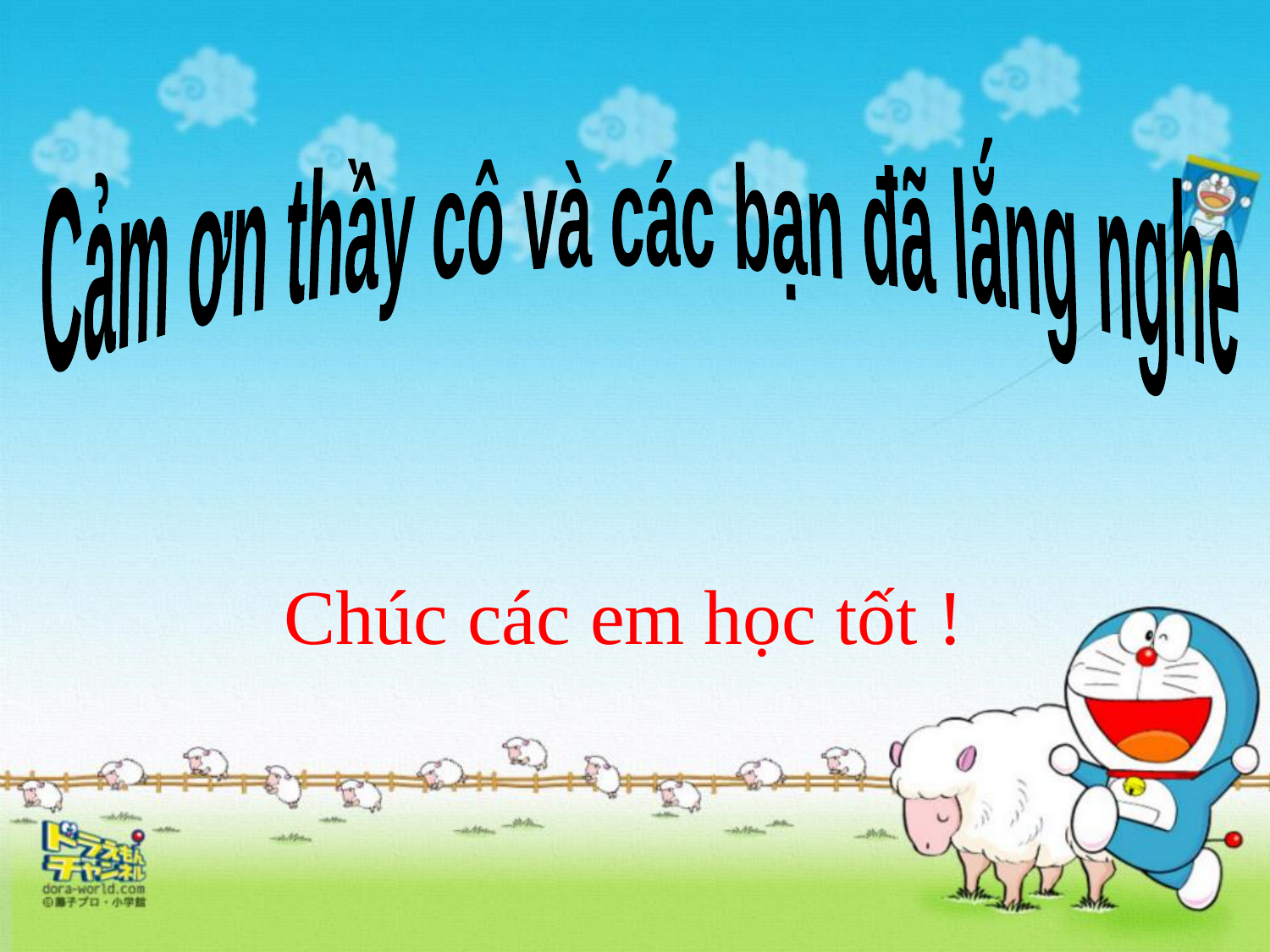

Cảm ơn thầy cô và các bạn đã lắng nghe
#
Chúc các em học tốt !